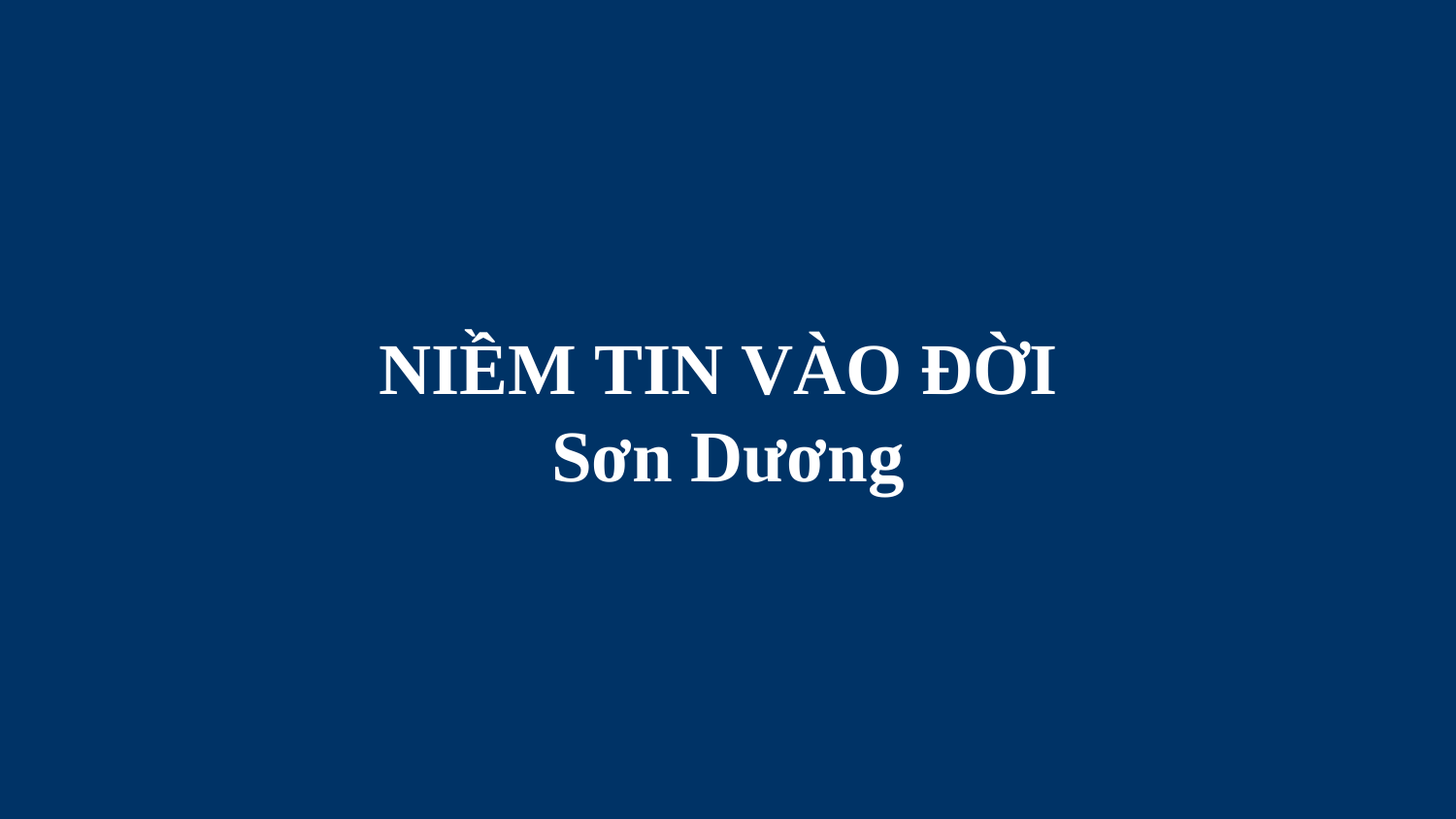

# NIỀM TIN VÀO ĐỜI Sơn Dương